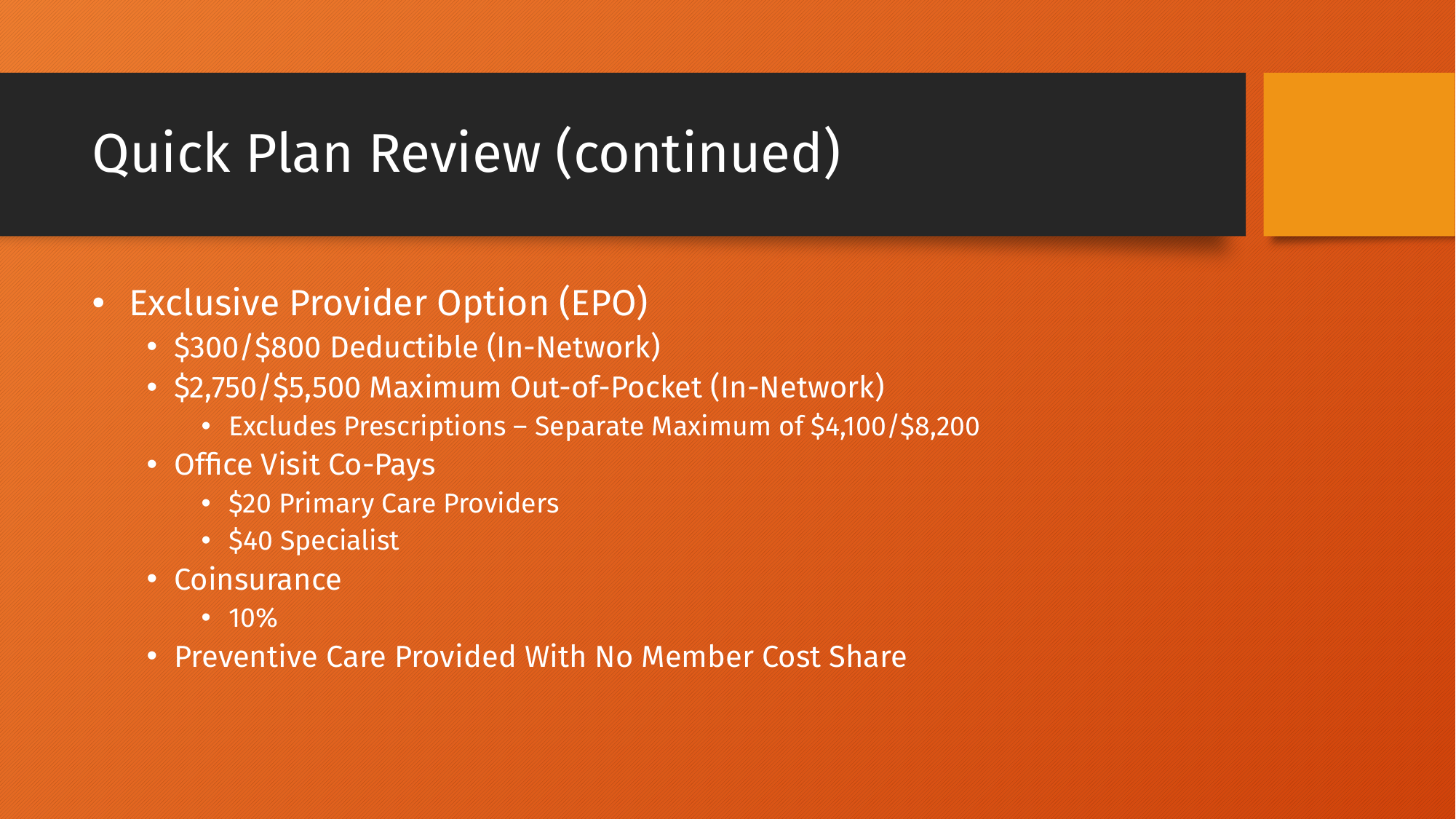

# Quick Plan Review (continued)
 Exclusive Provider Option (EPO)
$300/$800 Deductible (In-Network)
$2,750/$5,500 Maximum Out-of-Pocket (In-Network)
Excludes Prescriptions – Separate Maximum of $4,100/$8,200
Office Visit Co-Pays
$20 Primary Care Providers
$40 Specialist
Coinsurance
10%
Preventive Care Provided With No Member Cost Share